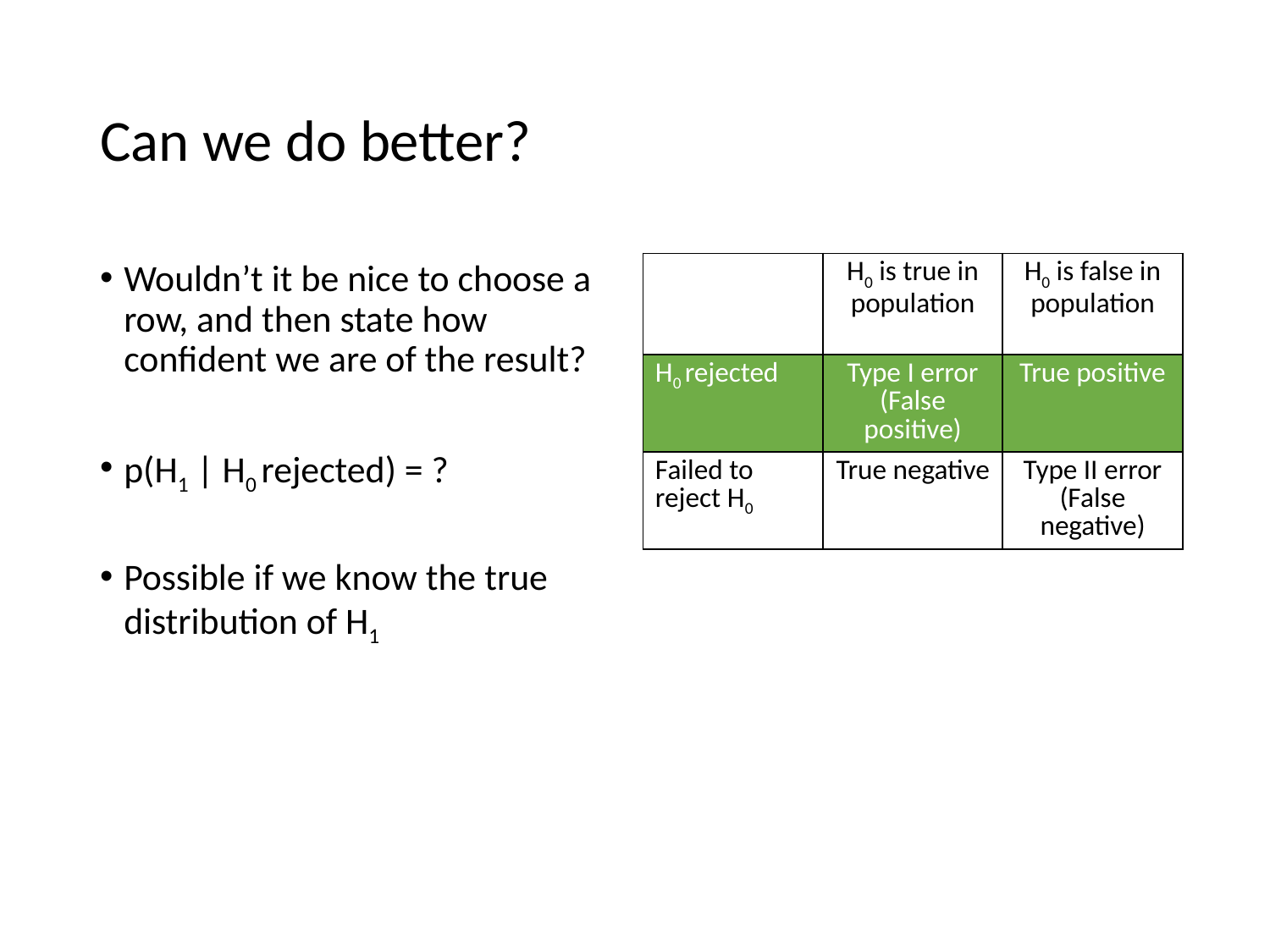

# Can we do better?
Wouldn’t it be nice to choose a row, and then state how confident we are of the result?

p(H1 | H0 rejected) = ?

Possible if we know the true distribution of H1

|  | H0 is true in population | H0 is false in population |
| --- | --- | --- |
| H0 rejected | Type I error (False positive) | True positive |
| Failed to reject H0 | True negative | Type II error (False negative) |